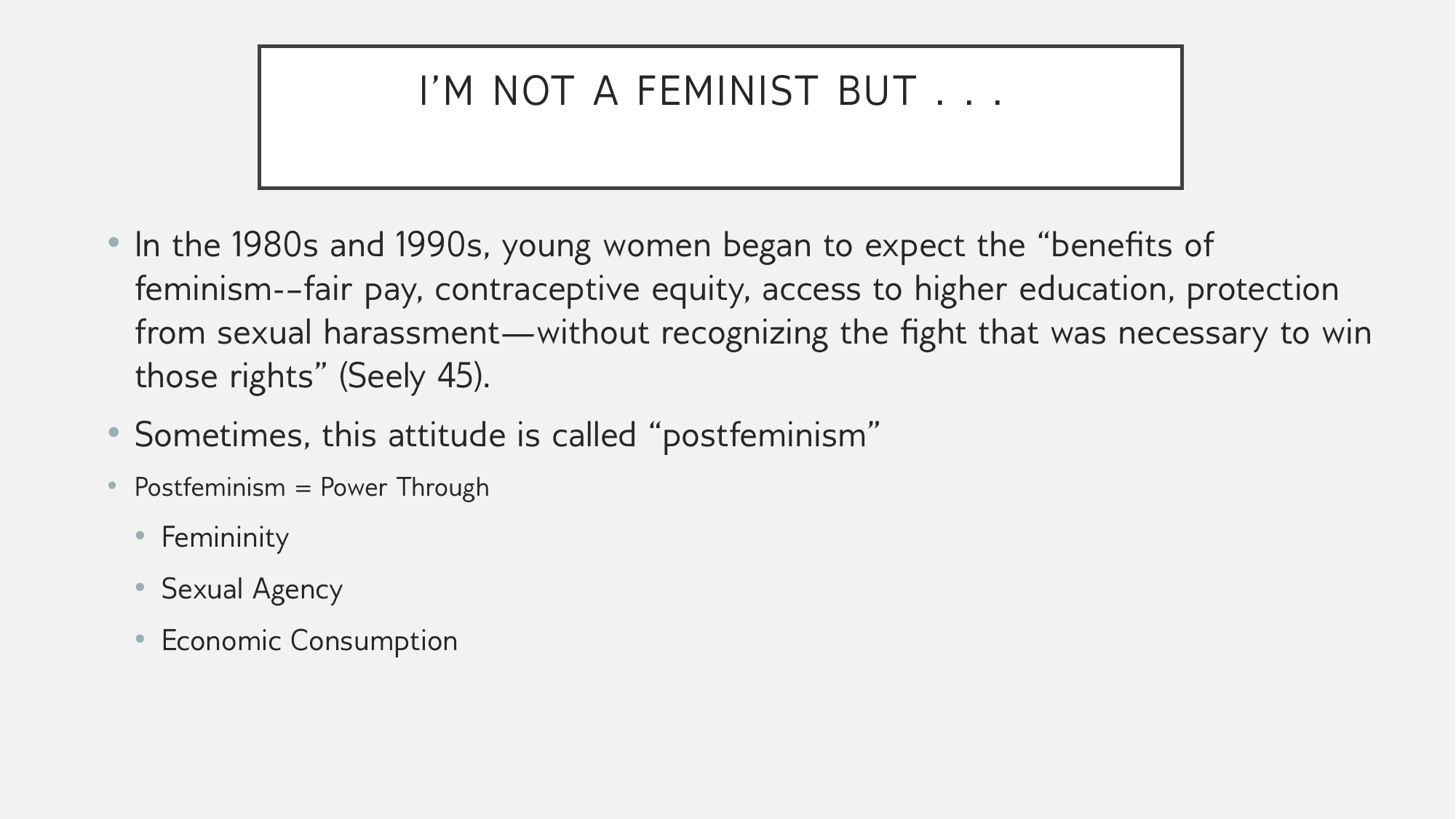

# I’m not a feminist but . . .
In the 1980s and 1990s, young women began to expect the “benefits of feminism-–fair pay, contraceptive equity, access to higher education, protection from sexual harassment—without recognizing the fight that was necessary to win those rights” (Seely 45).
Sometimes, this attitude is called “postfeminism”
Postfeminism = Power Through
Femininity
Sexual Agency
Economic Consumption